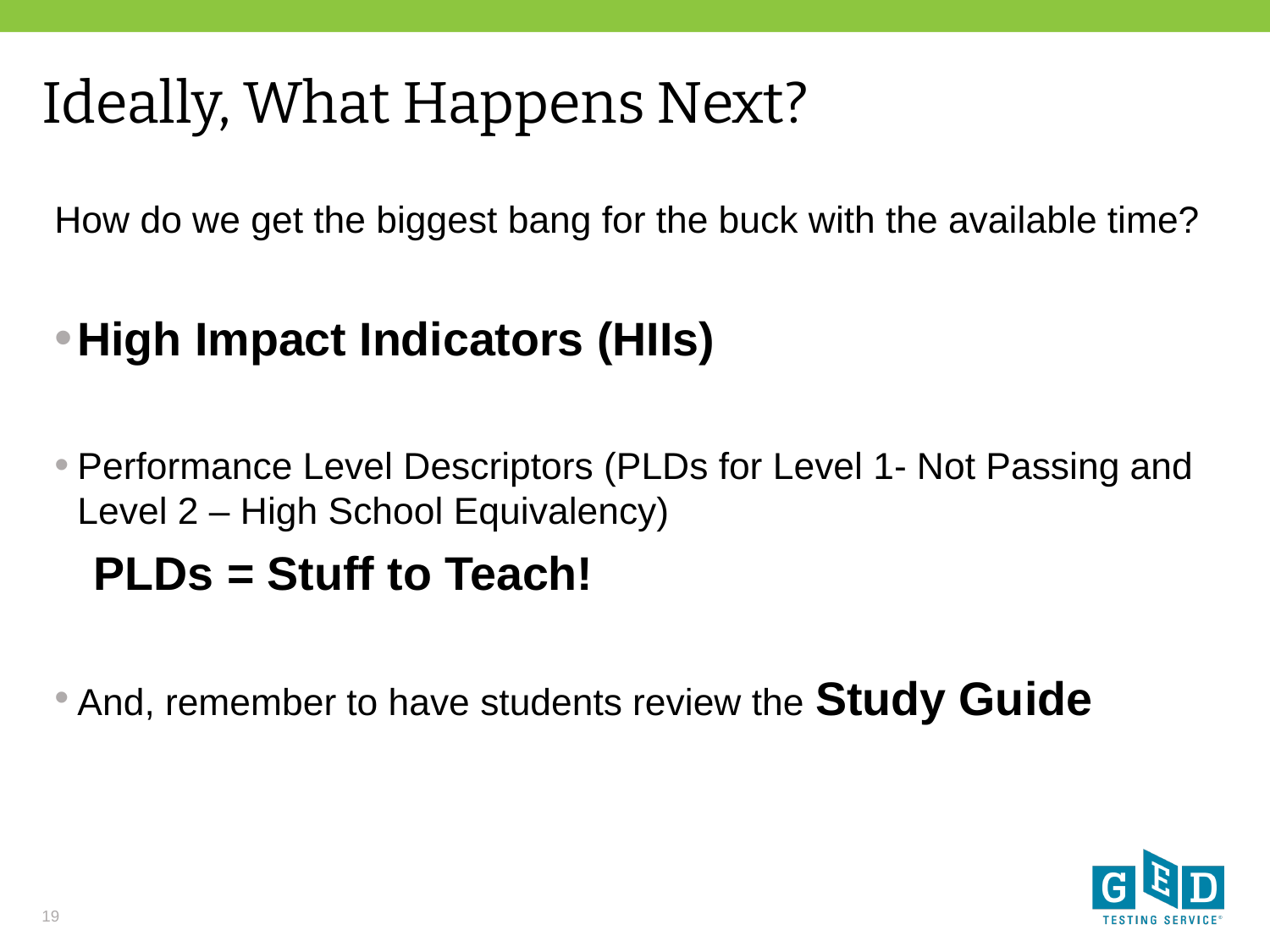

# Ideally, What Happens Next?
How do we get the biggest bang for the buck with the available time?

High Impact Indicators (HIIs)

Performance Level Descriptors (PLDs for Level 1- Not Passing and Level 2 – High School Equivalency)
   PLDs = Stuff to Teach!

And, remember to have students review the Study Guide

19